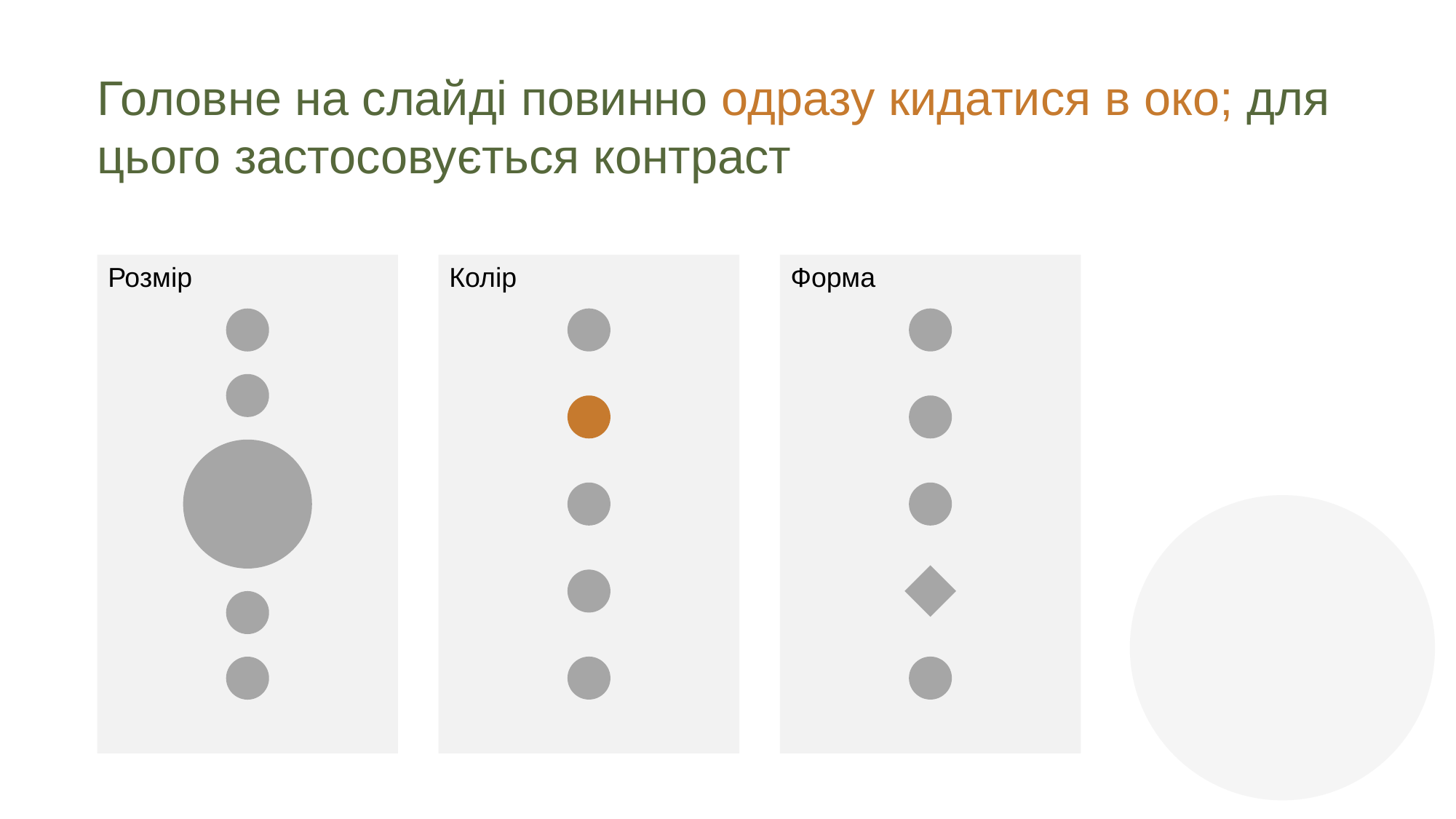

Головне на слайді повинно одразу кидатися в око; для цього застосовується контраст
Колір

Форма

Розмір